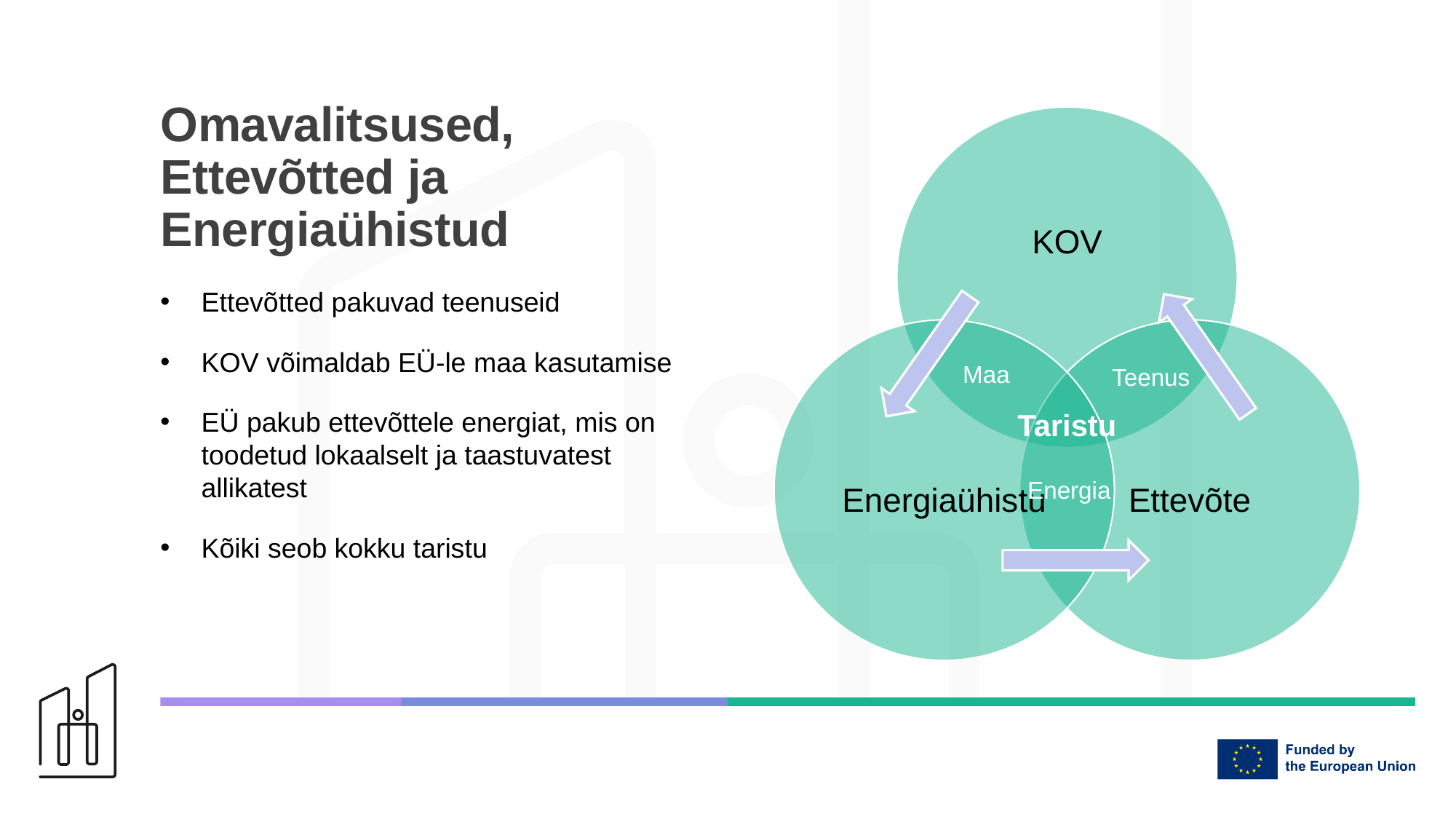

# Omavalitsused, Ettevõtted ja Energiaühistud
KOV
Ettevõte
Energiaühistu
Ettevõtted pakuvad teenuseid
KOV võimaldab EÜ-le maa kasutamise
EÜ pakub ettevõttele energiat, mis on toodetud lokaalselt ja taastuvatest allikatest
Kõiki seob kokku taristu

Maa
Teenus
Taristu
Energia